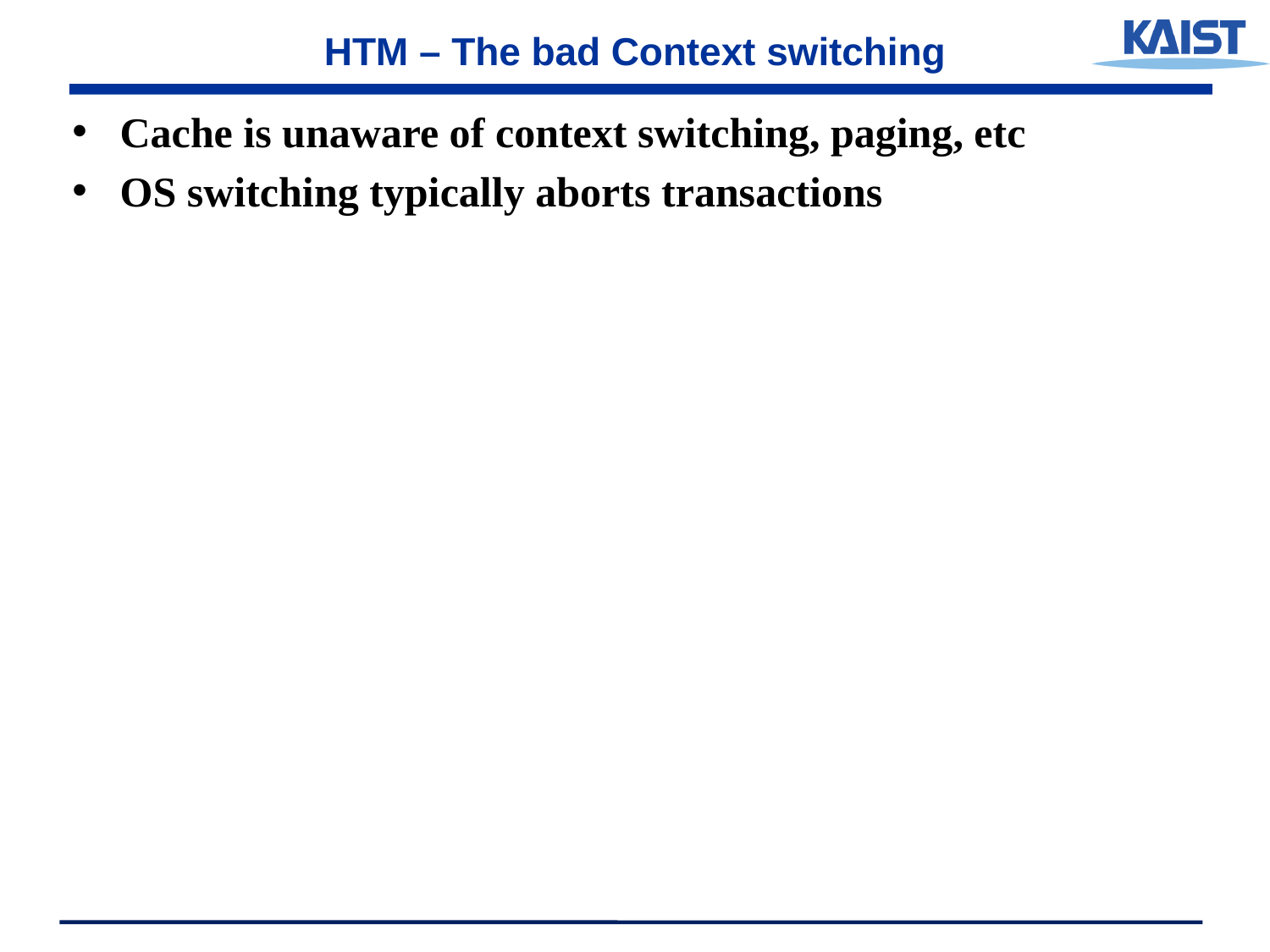

# HTM – The bad Context switching
Cache is unaware of context switching, paging, etc
OS switching typically aborts transactions